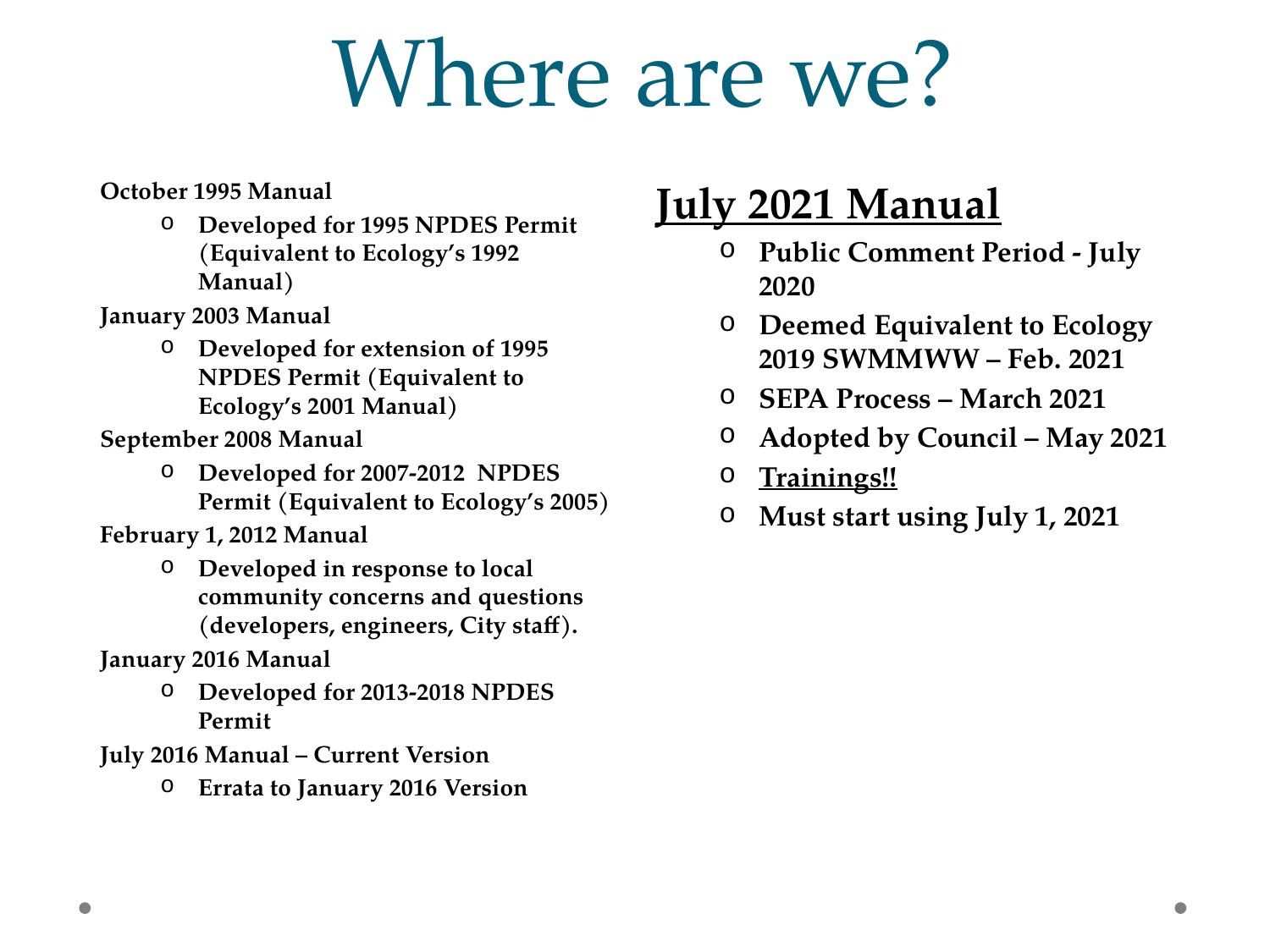

# Where are we?
October 1995 Manual
Developed for 1995 NPDES Permit (Equivalent to Ecology’s 1992 Manual)
January 2003 Manual
Developed for extension of 1995 NPDES Permit (Equivalent to Ecology’s 2001 Manual)
September 2008 Manual
Developed for 2007-2012  NPDES Permit (Equivalent to Ecology’s 2005)
February 1, 2012 Manual
Developed in response to local community concerns and questions (developers, engineers, City staff).
January 2016 Manual
Developed for 2013-2018 NPDES Permit
July 2016 Manual – Current Version
Errata to January 2016 Version

July 2021 Manual
Public Comment Period - July 2020
Deemed Equivalent to Ecology 2019 SWMMWW – Feb. 2021
SEPA Process – March 2021
Adopted by Council – May 2021
Trainings!!
Must start using July 1, 2021